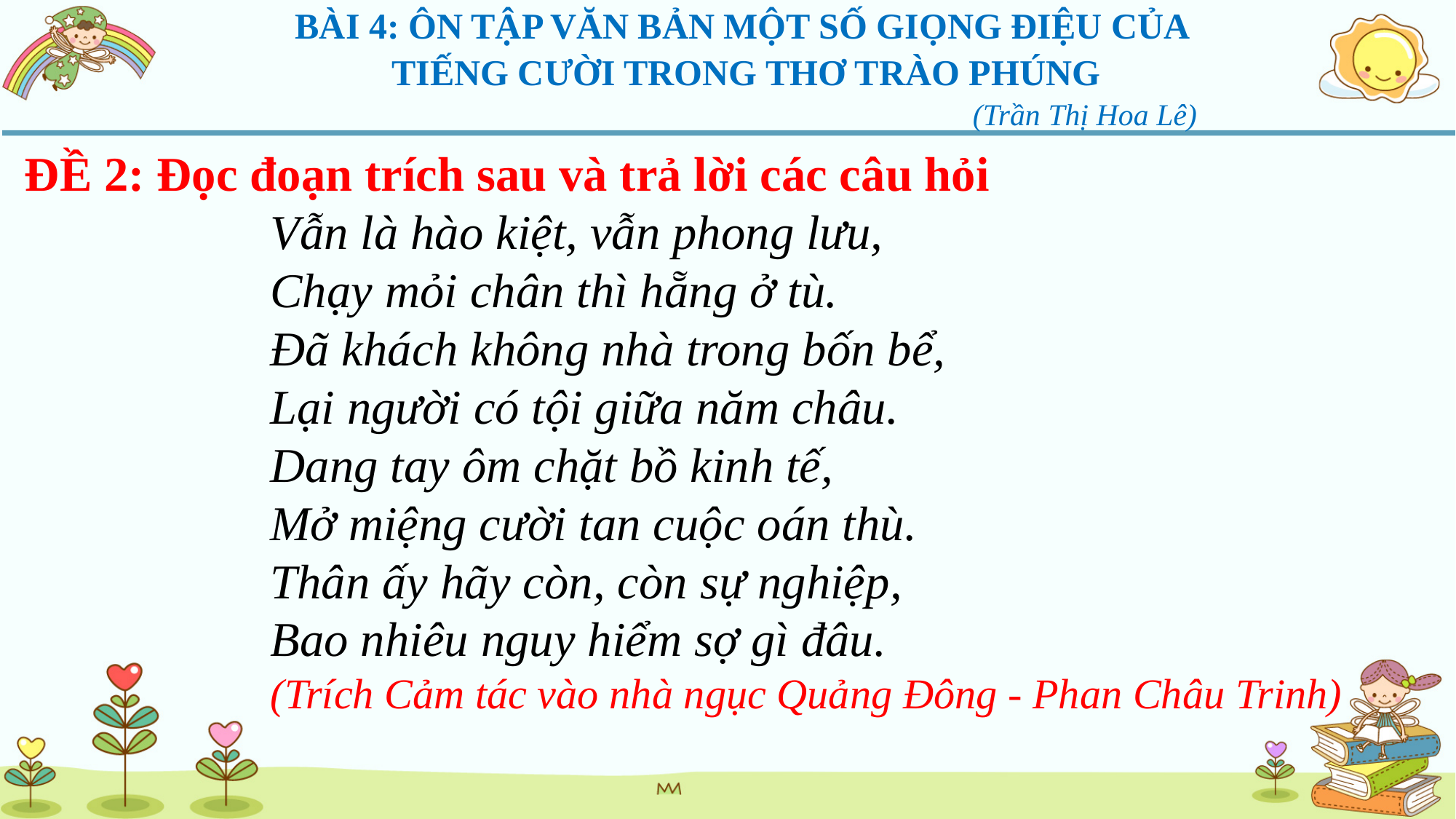

BÀI 4: ÔN TẬP VĂN BẢN MỘT SỐ GIỌNG ĐIỆU CỦA
TIẾNG CƯỜI TRONG THƠ TRÀO PHÚNG
                                                     (Trần Thị Hoa Lê)

ĐỀ 2: Đọc đoạn trích sau và trả lời các câu hỏi
Vẫn là hào kiệt, vẫn phong lưu,
Chạy mỏi chân thì hẵng ở tù.
Đã khách không nhà trong bốn bể,
Lại người có tội giữa năm châu.
Dang tay ôm chặt bồ kinh tế,
Mở miệng cười tan cuộc oán thù.
Thân ấy hãy còn, còn sự nghiệp,
Bao nhiêu nguy hiểm sợ gì đâu.
(Trích Cảm tác vào nhà ngục Quảng Đông - Phan Châu Trinh)